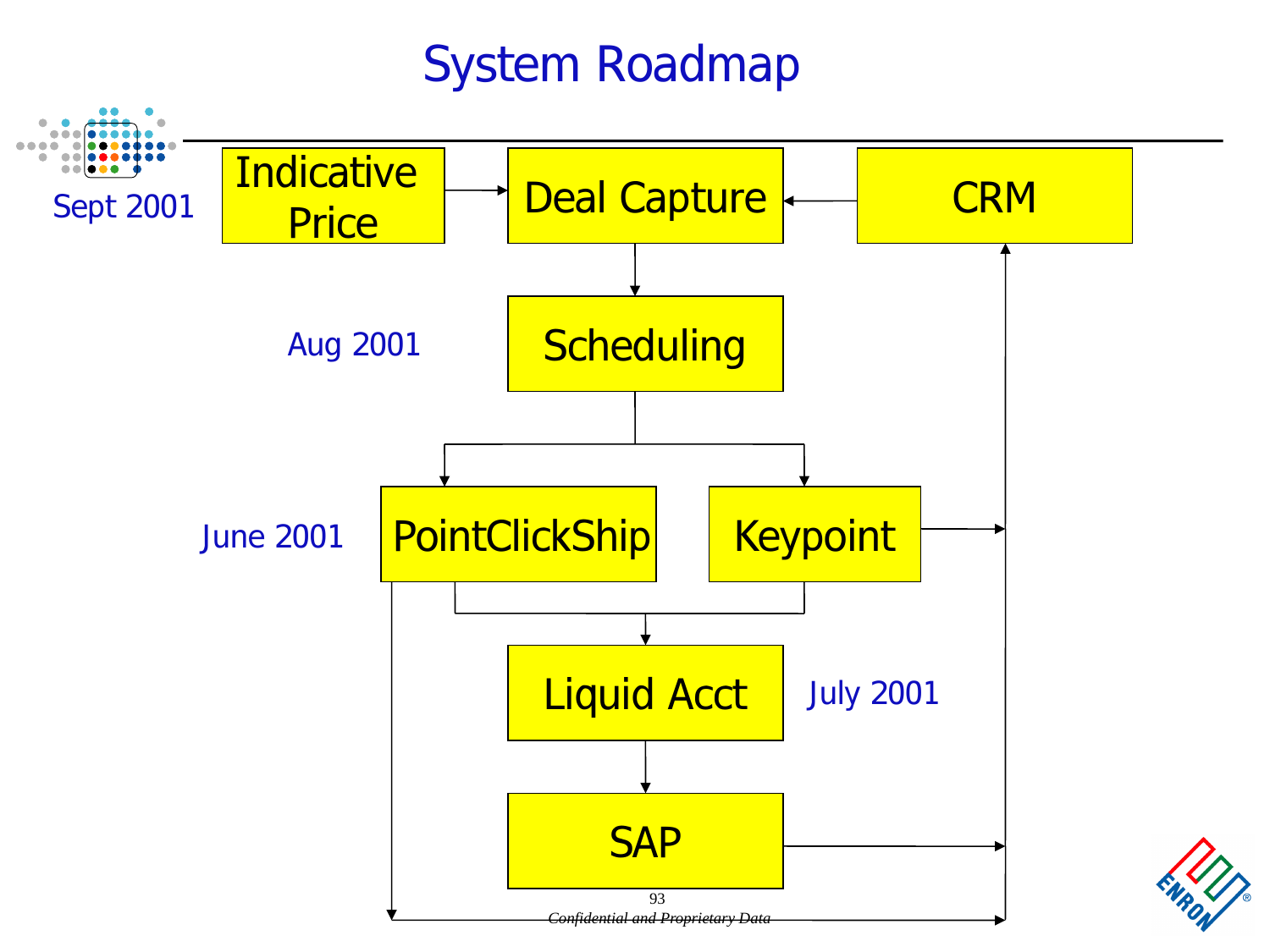

93
System Roadmap
Indicative
Price
Deal Capture

Scheduling
Aug 2001

PointClickShip
Keypoint

Liquid Acct

SAP
CRM

Sept 2001

June 2001
July 2001